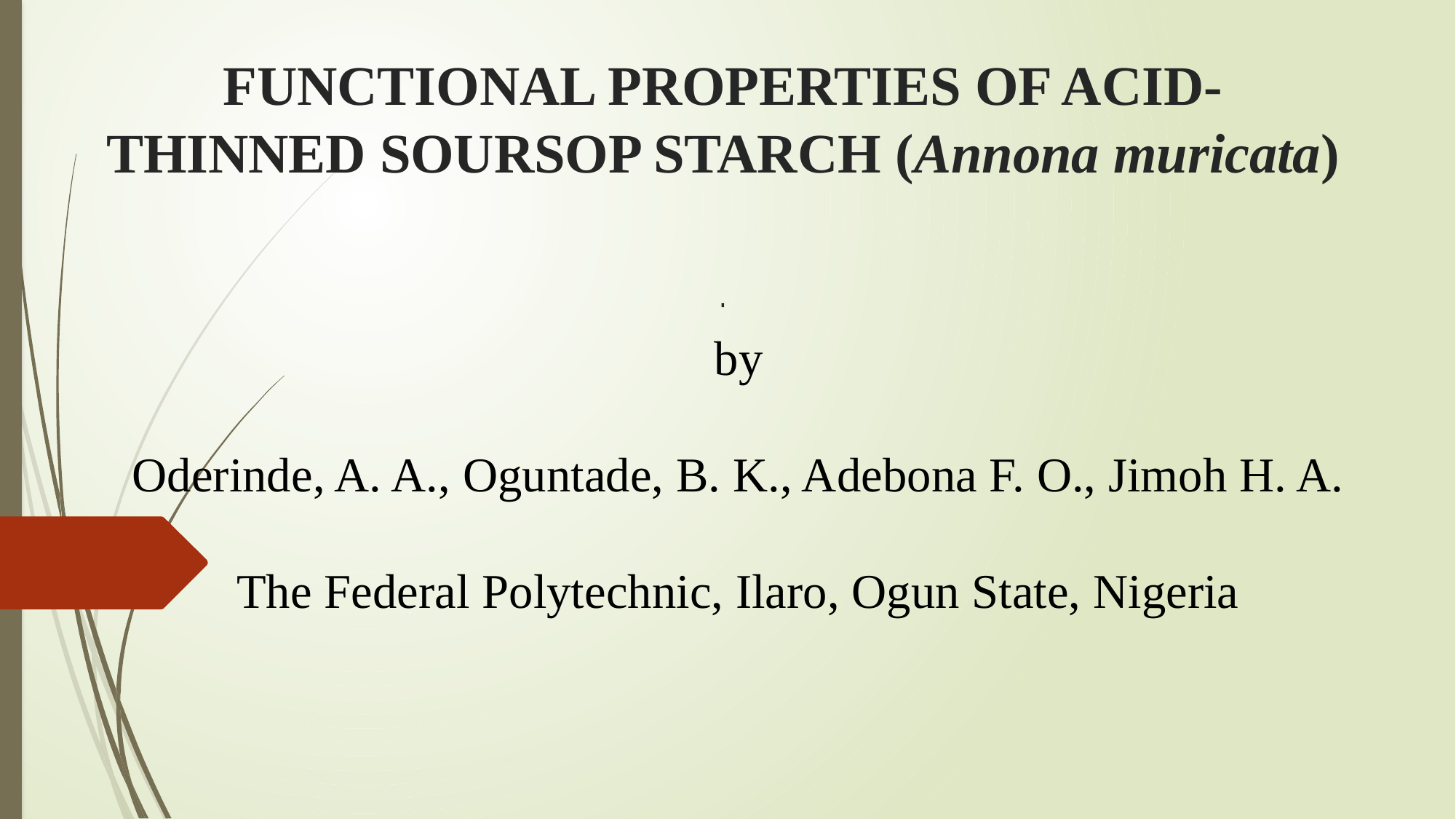

# FUNCTIONAL PROPERTIES OF ACID-THINNED SOURSOP STARCH (Annona muricata) .
by

Oderinde, A. A., Oguntade, B. K., Adebona F. O., Jimoh H. A.
The Federal Polytechnic, Ilaro, Ogun State, Nigeria